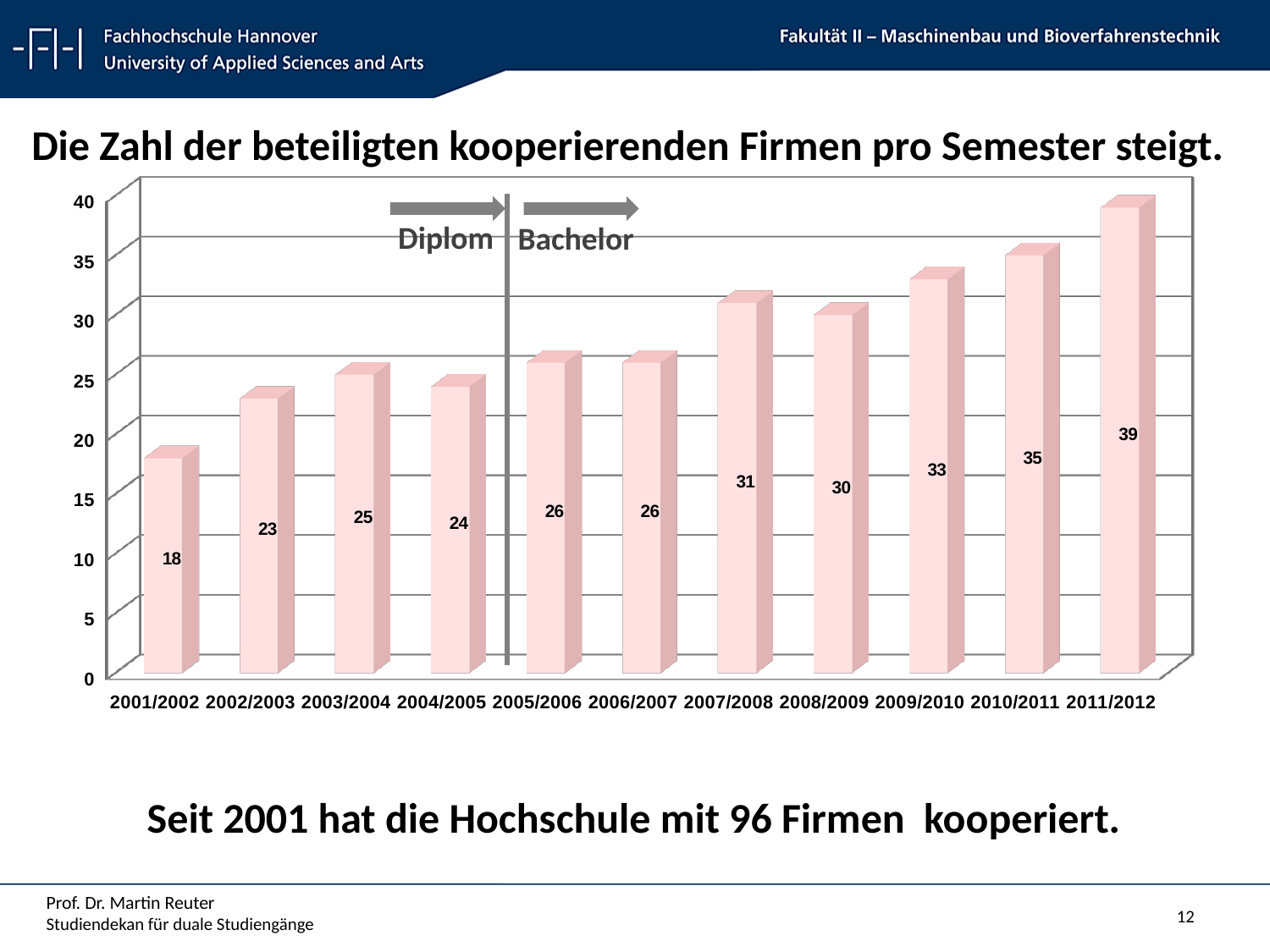

Die Zahl der beteiligten kooperierenden Firmen pro Semester steigt.

[unsupported chart]

Diplom
Bachelor
Seit 2001 hat die Hochschule mit 96 Firmen  kooperiert.